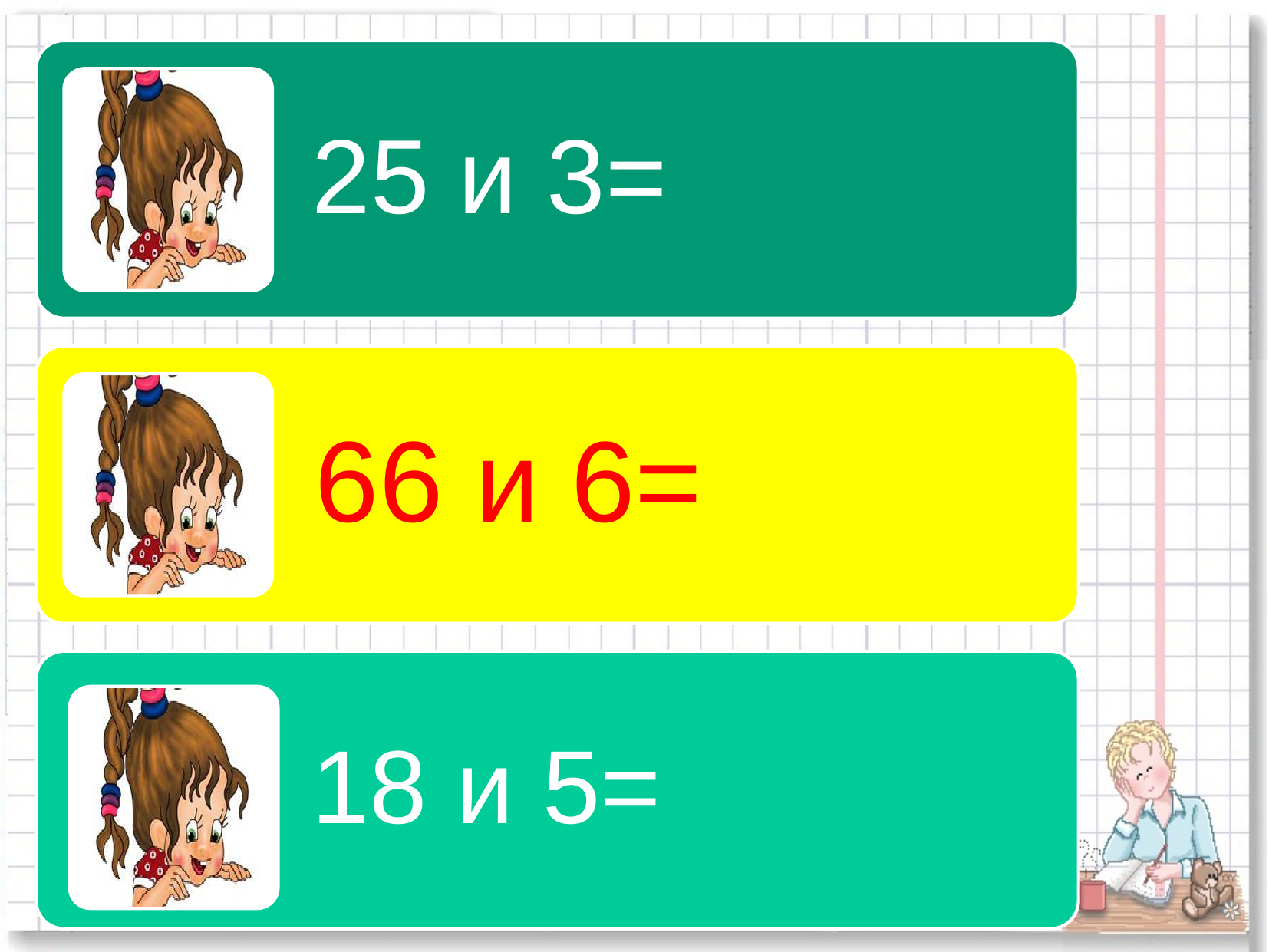

25 и 3=
66 и 6=
18 и 5=